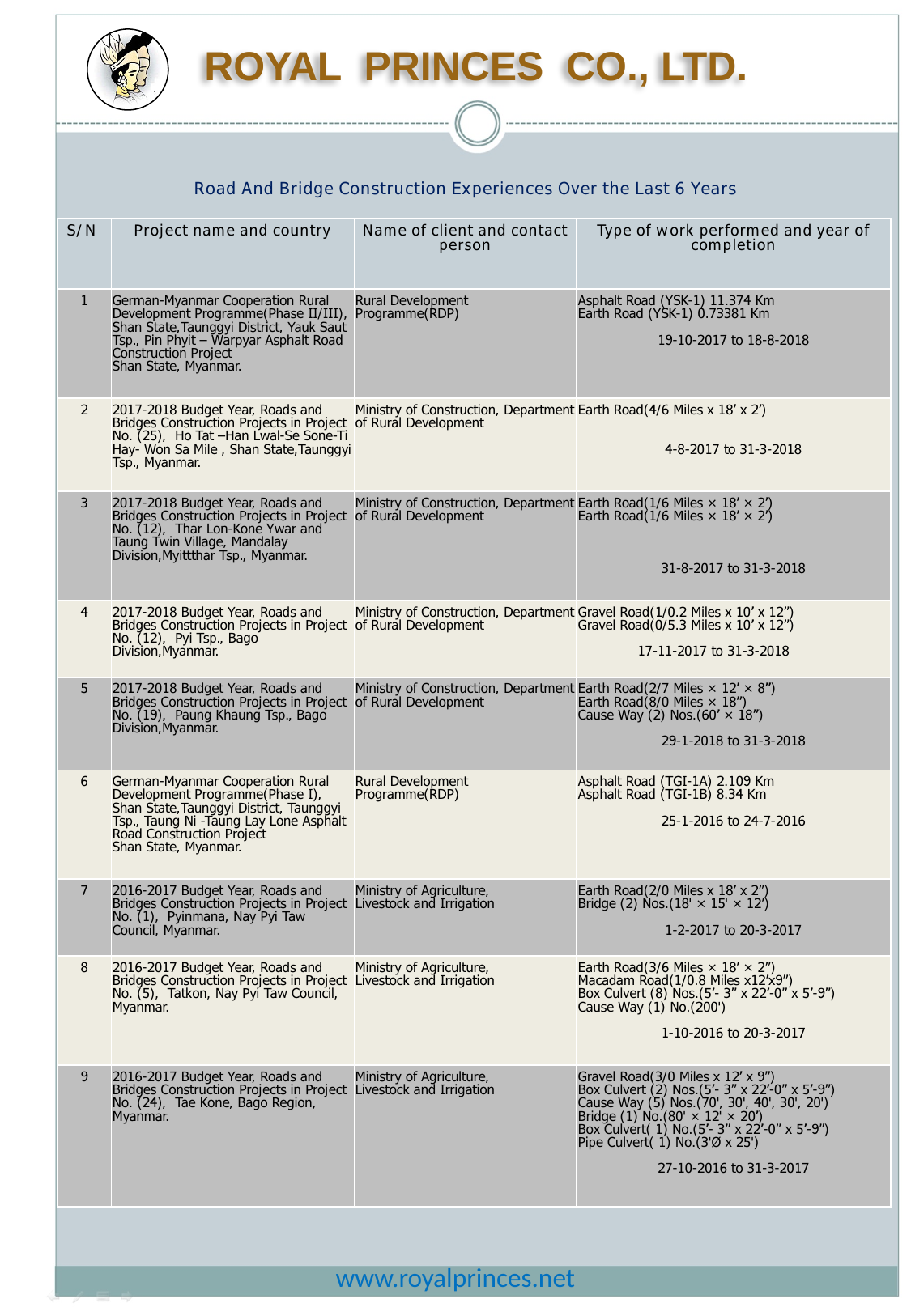

ROYAL  PRINCES  CO., LTD.
Road And Bridge Construction Experiences Over the Last 6 Years
| S/N | Project name and country | Name of client and contact person | Type of work performed and year of completion |
| --- | --- | --- | --- |
| 1 | German-Myanmar Cooperation Rural Development Programme(Phase II/III), Shan State,Taunggyi District, Yauk Saut Tsp., Pin Phyit – Warpyar Asphalt Road Construction Project Shan State, Myanmar. | Rural Development Programme(RDP) | Asphalt Road (YSK-1) 11.374 Km Earth Road (YSK-1) 0.73381 Km 19-10-2017 to 18-8-2018 |
| 2 | 2017-2018 Budget Year, Roads and Bridges Construction Projects in Project No. (25), Ho Tat –Han Lwal-Se Sone-Ti Hay- Won Sa Mile , Shan State,Taunggyi Tsp., Myanmar. | Ministry of Construction, Department of Rural Development | Earth Road(4/6 Miles x 18’ x 2’) 4-8-2017 to 31-3-2018 |
| 3 | 2017-2018 Budget Year, Roads and Bridges Construction Projects in Project No. (12), Thar Lon-Kone Ywar and Taung Twin Village, Mandalay Division,Myittthar Tsp., Myanmar. | Ministry of Construction, Department of Rural Development | Earth Road(1/6 Miles × 18’ × 2’) Earth Road(1/6 Miles × 18’ × 2’) 31-8-2017 to 31-3-2018 |
| 4 | 2017-2018 Budget Year, Roads and Bridges Construction Projects in Project No. (12), Pyi Tsp., Bago Division,Myanmar. | Ministry of Construction, Department of Rural Development | Gravel Road(1/0.2 Miles x 10’ x 12”) Gravel Road(0/5.3 Miles x 10’ x 12”) 17-11-2017 to 31-3-2018 |
| 5 | 2017-2018 Budget Year, Roads and Bridges Construction Projects in Project No. (19), Paung Khaung Tsp., Bago Division,Myanmar. | Ministry of Construction, Department of Rural Development | Earth Road(2/7 Miles × 12’ × 8’’) Earth Road(8/0 Miles × 18’’) Cause Way (2) Nos.(60’ × 18’’) 29-1-2018 to 31-3-2018 |
| 6 | German-Myanmar Cooperation Rural Development Programme(Phase I), Shan State,Taunggyi District, Taunggyi Tsp., Taung Ni -Taung Lay Lone Asphalt Road Construction Project Shan State, Myanmar. | Rural Development Programme(RDP) | Asphalt Road (TGI-1A) 2.109 Km Asphalt Road (TGI-1B) 8.34 Km 25-1-2016 to 24-7-2016 |
| 7 | 2016-2017 Budget Year, Roads and Bridges Construction Projects in Project No. (1), Pyinmana, Nay Pyi Taw Council, Myanmar. | Ministry of Agriculture, Livestock and Irrigation | Earth Road(2/0 Miles x 18’ x 2”) Bridge (2) Nos.(18' × 15' × 12’) 1-2-2017 to 20-3-2017 |
| 8 | 2016-2017 Budget Year, Roads and Bridges Construction Projects in Project No. (5), Tatkon, Nay Pyi Taw Council, Myanmar. | Ministry of Agriculture, Livestock and Irrigation | Earth Road(3/6 Miles × 18’ × 2”) Macadam Road(1/0.8 Miles x12’x9”) Box Culvert (8) Nos.(5’- 3” x 22’-0” x 5’-9”) Cause Way (1) No.(200') 1-10-2016 to 20-3-2017 |
| 9 | 2016-2017 Budget Year, Roads and Bridges Construction Projects in Project No. (24), Tae Kone, Bago Region, Myanmar. | Ministry of Agriculture, Livestock and Irrigation | Gravel Road(3/0 Miles x 12’ x 9”) Box Culvert (2) Nos.(5’- 3” x 22’-0” x 5’-9”) Cause Way (5) Nos.(70', 30', 40', 30', 20') Bridge (1) No.(80' × 12' × 20’) Box Culvert( 1) No.(5’- 3” x 22’-0” x 5’-9”) Pipe Culvert( 1) No.(3'Ø x 25') 27-10-2016 to 31-3-2017 |
www.royalprinces.net